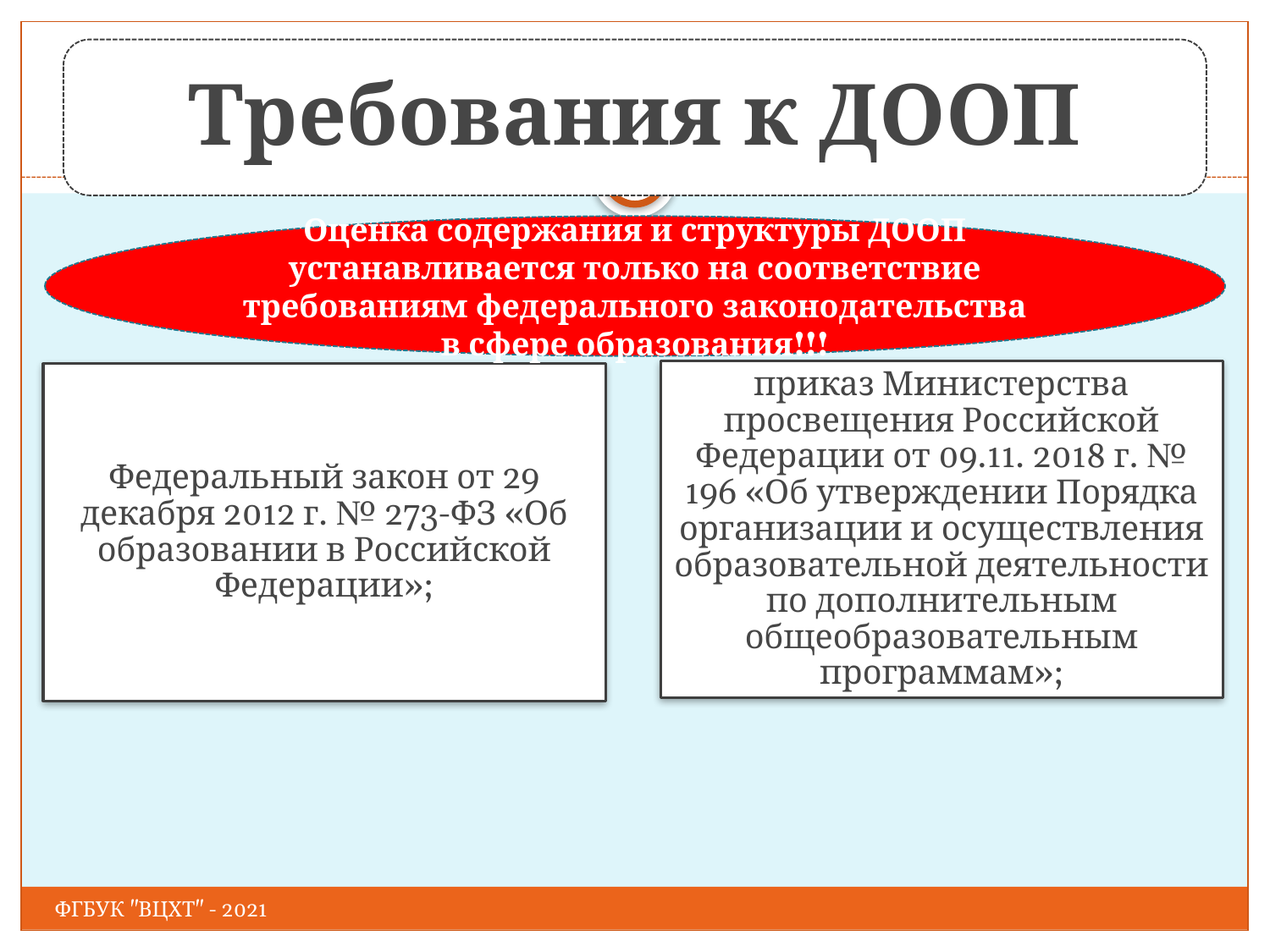

Требования к ДООП
Федеральный закон от 29 декабря 2012 г. № 273-ФЗ «Об образовании в Российской Федерации»;
приказ Министерства просвещения Российской Федерации от 09.11. 2018 г. № 196 «Об утверждении Порядка организации и осуществления образовательной деятельности по дополнительным общеобразовательным программам»;
Оценка содержания и структуры ДООП устанавливается только на соответствие требованиям федерального законодательства в сфере образования!!!
ФГБУК "ВЦХТ" - 2021